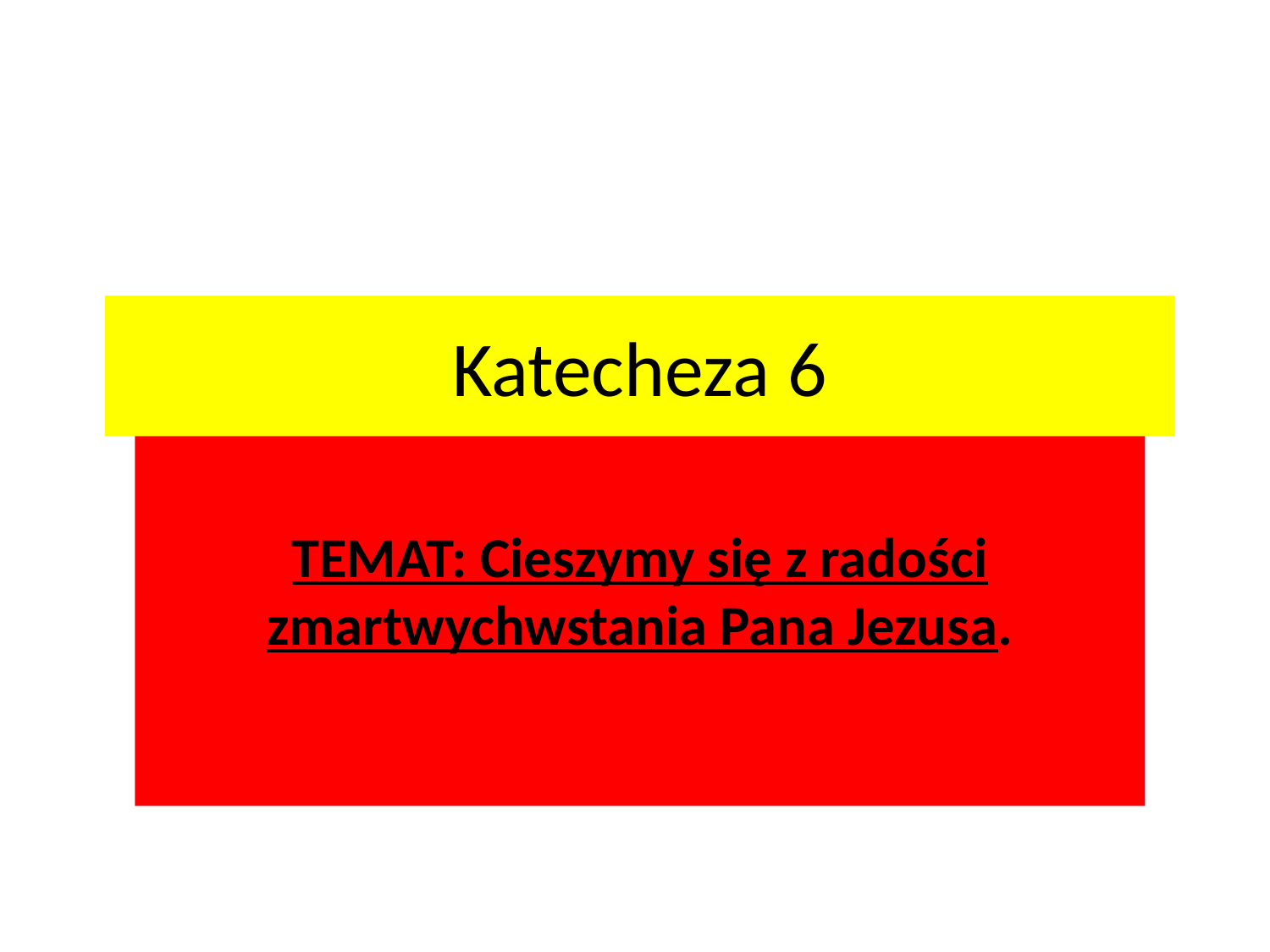

# Katecheza 6

TEMAT: Cieszymy się z radości zmartwychwstania Pana Jezusa.